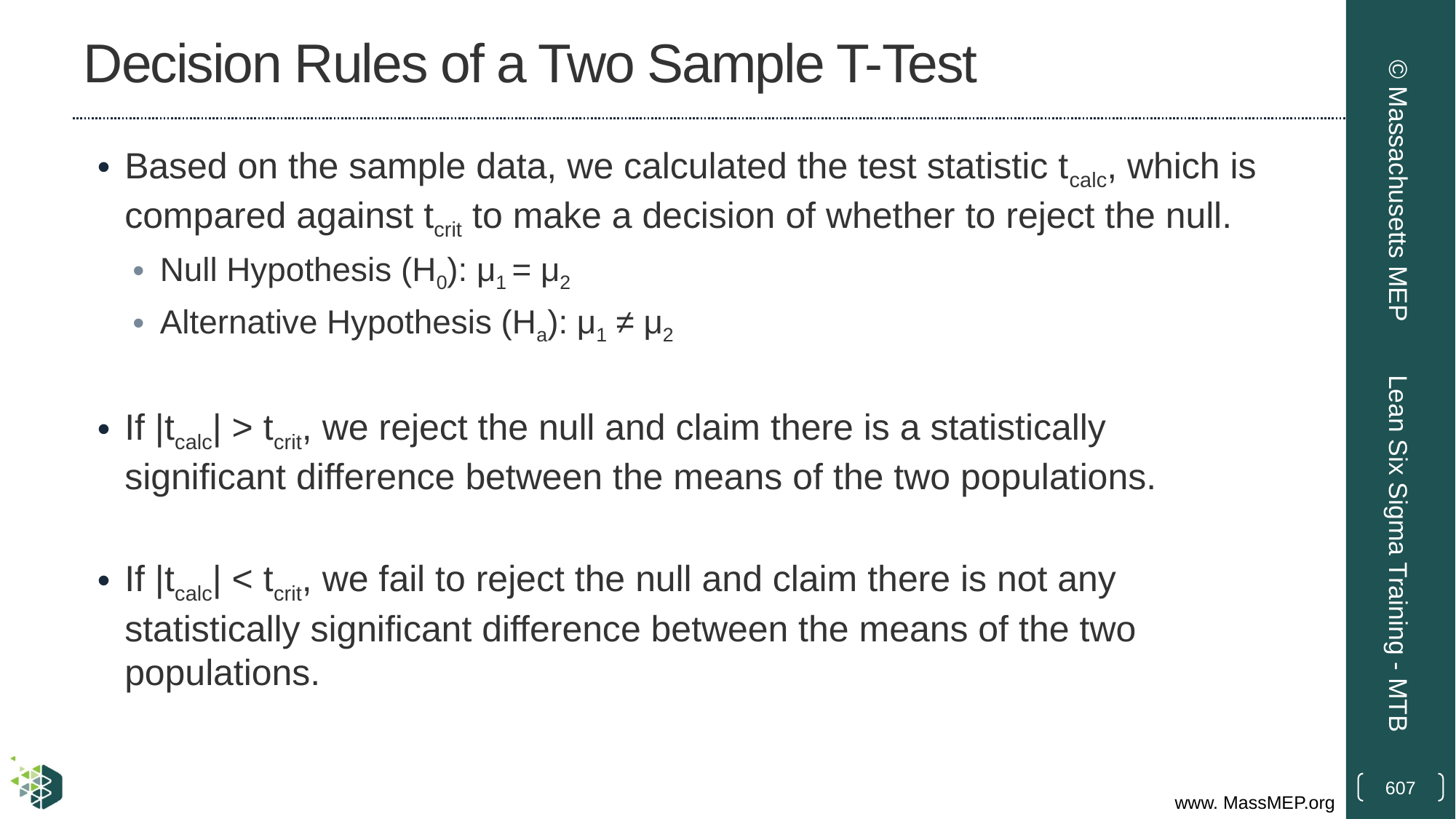

# Decision Rules of a Two Sample T-Test
Based on the sample data, we calculated the test statistic tcalc, which is compared against tcrit to make a decision of whether to reject the null.
Null Hypothesis (H0): μ1 = μ2
Alternative Hypothesis (Ha): μ1 ≠ μ2

If |tcalc| > tcrit, we reject the null and claim there is a statistically significant difference between the means of the two populations.

If |tcalc| < tcrit, we fail to reject the null and claim there is not any statistically significant difference between the means of the two populations.

© Massachusetts MEP
Lean Six Sigma Training - MTB
607